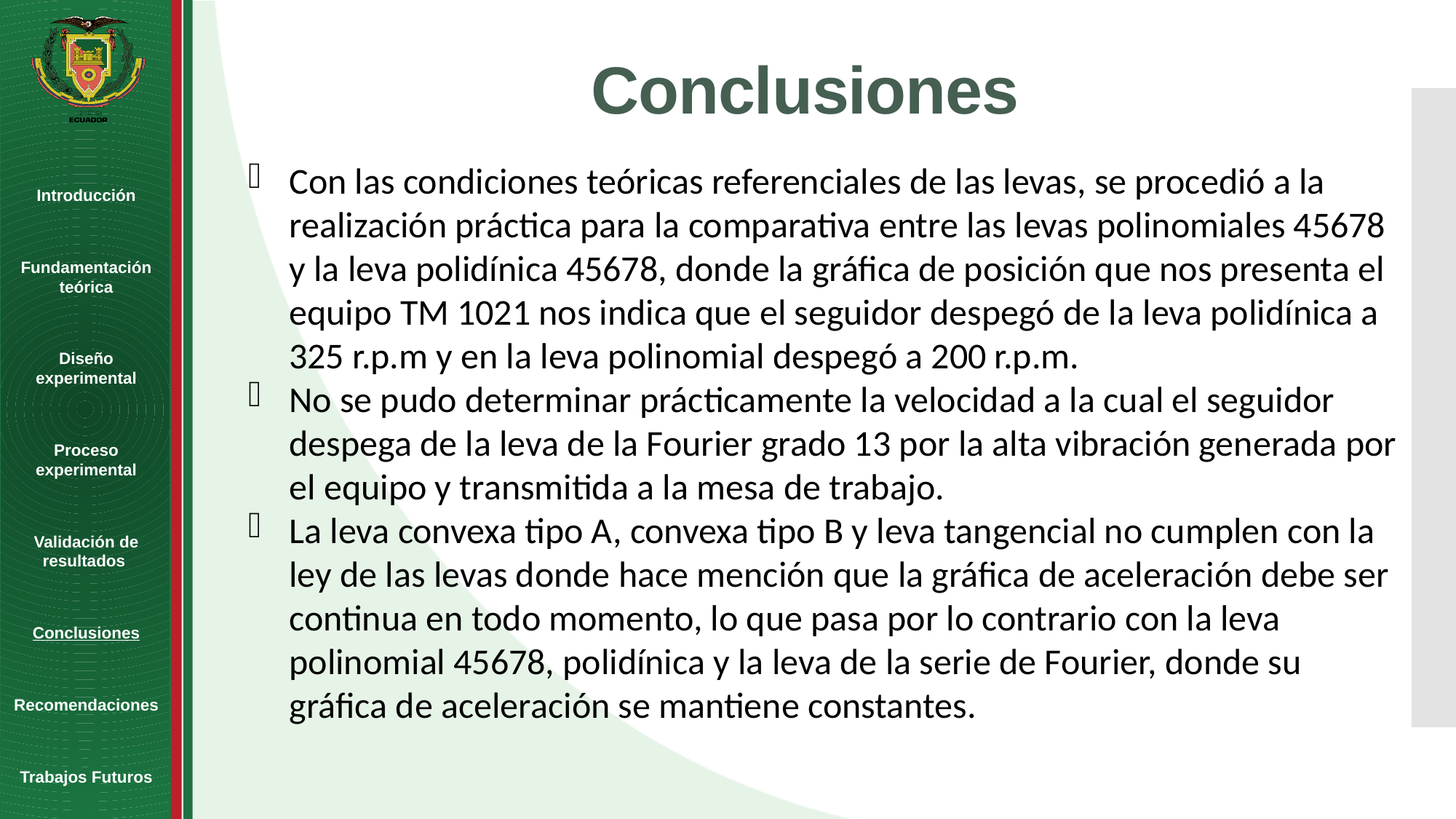

Conclusiones
Con las condiciones teóricas referenciales de las levas, se procedió a la realización práctica para la comparativa entre las levas polinomiales 45678 y la leva polidínica 45678, donde la gráfica de posición que nos presenta el equipo TM 1021 nos indica que el seguidor despegó de la leva polidínica a 325 r.p.m y en la leva polinomial despegó a 200 r.p.m.
No se pudo determinar prácticamente la velocidad a la cual el seguidor despega de la leva de la Fourier grado 13 por la alta vibración generada por el equipo y transmitida a la mesa de trabajo.
La leva convexa tipo A, convexa tipo B y leva tangencial no cumplen con la ley de las levas donde hace mención que la gráfica de aceleración debe ser continua en todo momento, lo que pasa por lo contrario con la leva polinomial 45678, polidínica y la leva de la serie de Fourier, donde su gráfica de aceleración se mantiene constantes.
Introducción

Fundamentación teórica

Diseño experimental

Proceso experimental

Validación de resultados

Conclusiones

Recomendaciones

Trabajos Futuros